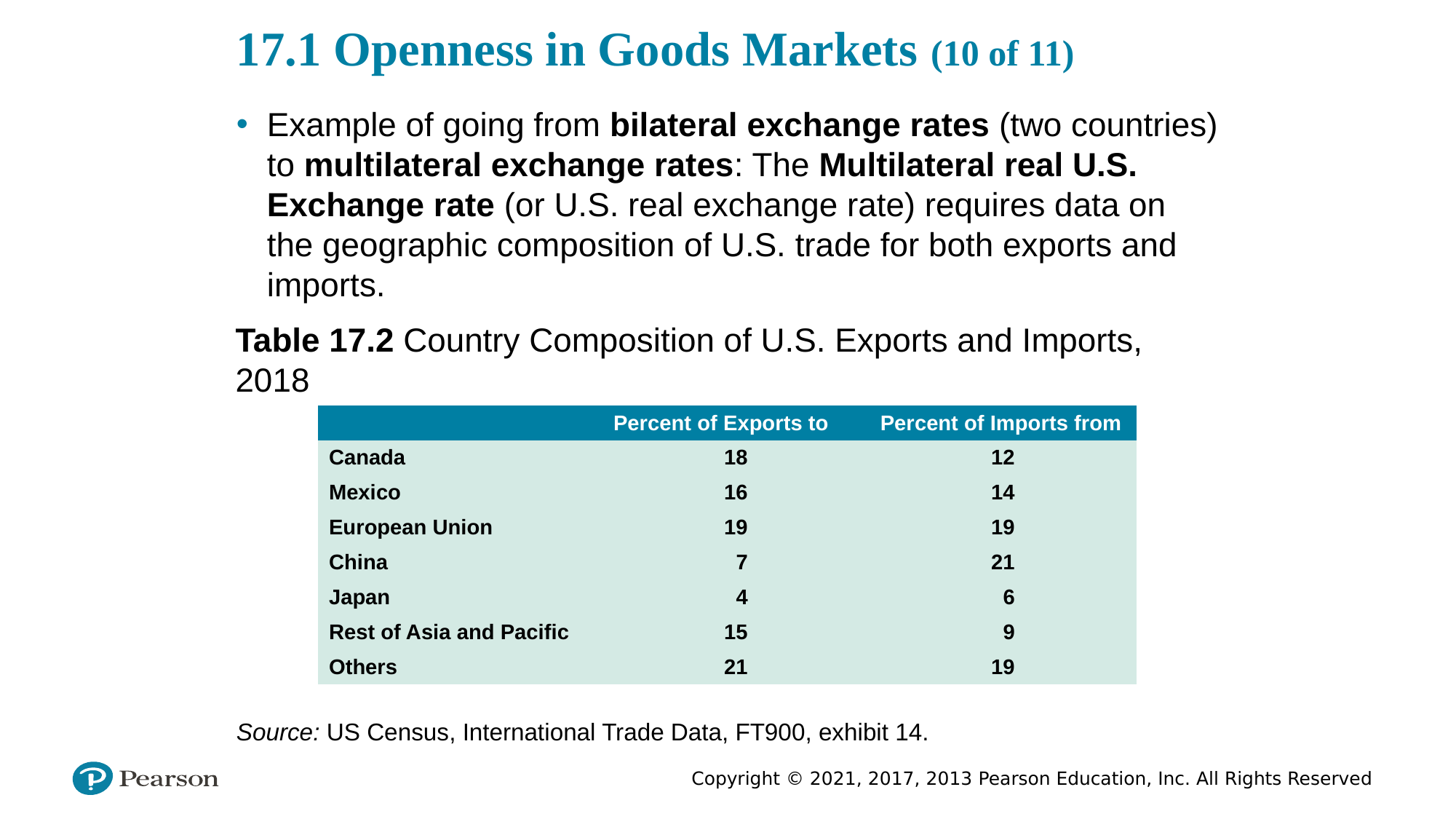

# 17.1 Openness in Goods Markets (10 of 11)
Example of going from bilateral exchange rates (two countries) to multilateral exchange rates: The Multilateral real U.S. Exchange rate (or U.S. real exchange rate) requires data on the geographic composition of U.S. trade for both exports and imports.
Table 17.2 Country Composition of U.S. Exports and Imports, 2018
|  | Percent of Exports to | Percent of Imports from |
| --- | --- | --- |
| Canada | 18 | 12 |
| Mexico | 16 | 14 |
| European Union | 19 | 19 |
| China | 7 | 21 |
| Japan | 4 | 6 |
| Rest of Asia and Pacific | 15 | 9 |
| Others | 21 | 19 |
Source: US Census, International Trade Data, FT900, exhibit 14.